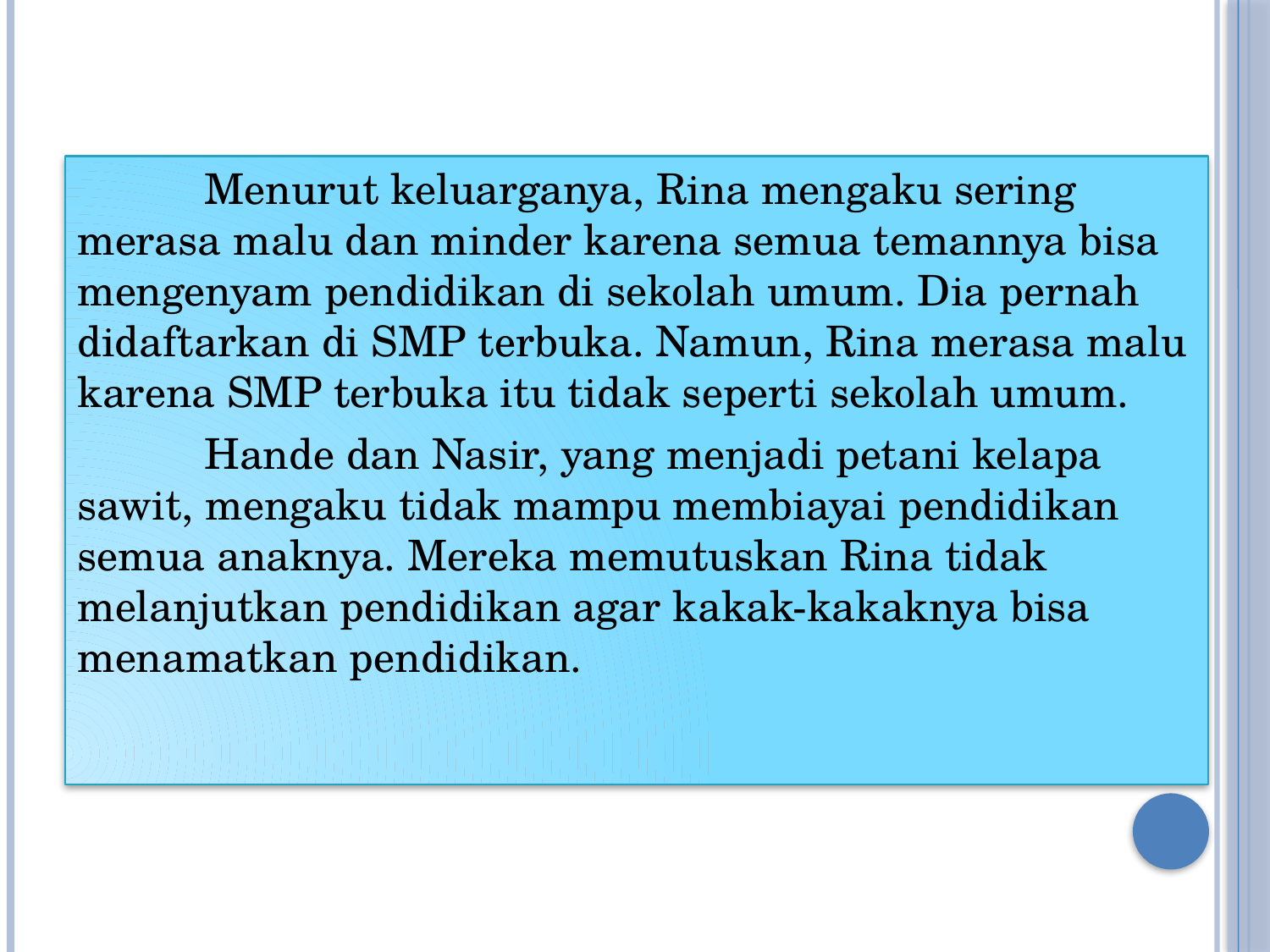

Menurut keluarganya, Rina mengaku sering merasa malu dan minder karena semua temannya bisa mengenyam pendidikan di sekolah umum. Dia pernah didaftarkan di SMP terbuka. Namun, Rina merasa malu karena SMP terbuka itu tidak seperti sekolah umum.
	Hande dan Nasir, yang menjadi petani kelapa sawit, mengaku tidak mampu membiayai pendidikan semua anaknya. Mereka memutuskan Rina tidak melanjutkan pendidikan agar kakak-kakaknya bisa menamatkan pendidikan.